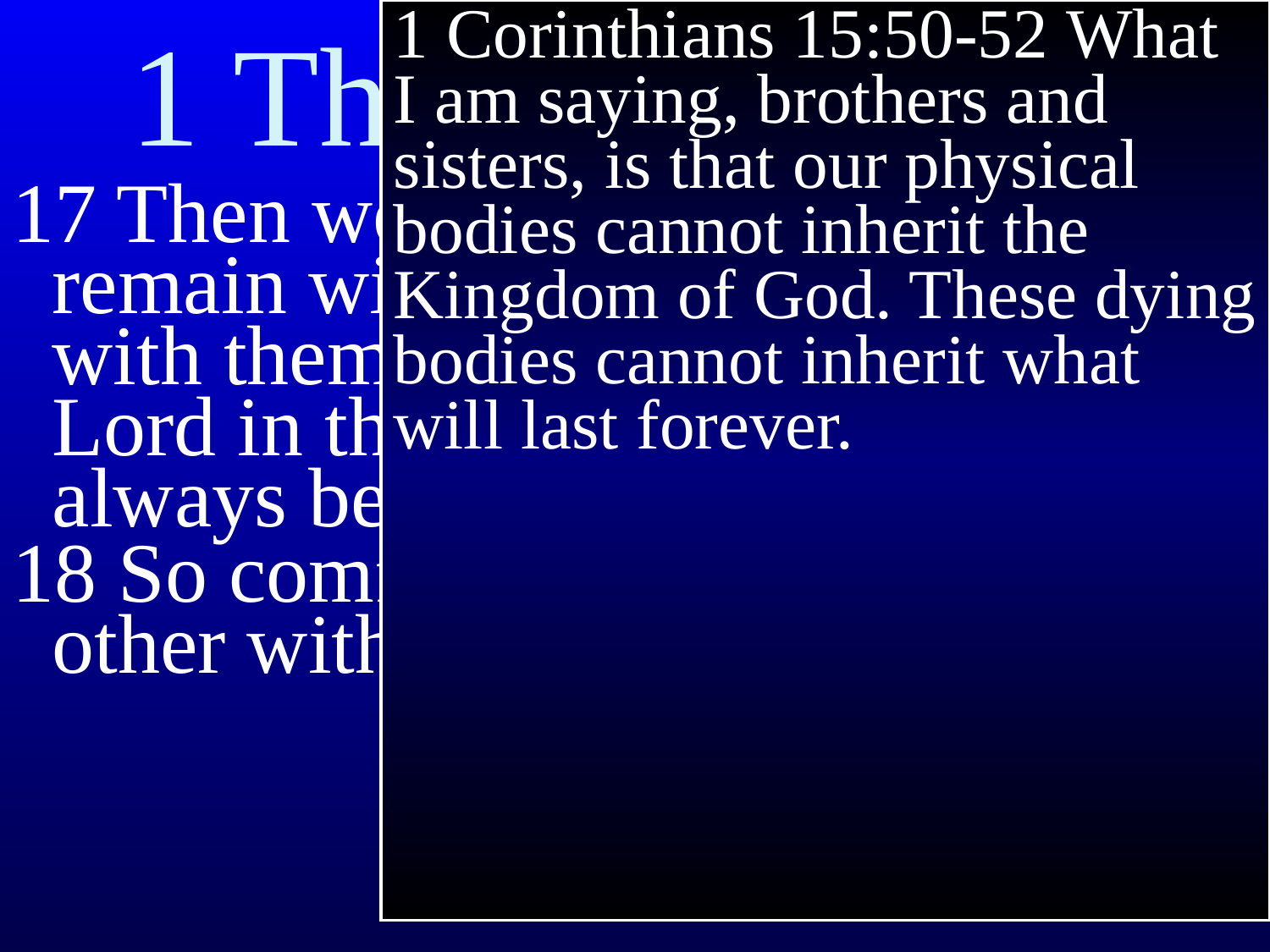

# 1 Thessalonians 4
1 Corinthians 15:50-52 What I am saying, brothers and sisters, is that our physical bodies cannot inherit the Kingdom of God. These dying bodies cannot inherit what will last forever.
17 Then we who are alive and remain will be caught up together with them in the clouds to meet the Lord in the air, and so we shall always be with the Lord.
18 So comfort and encourage each other with these words.